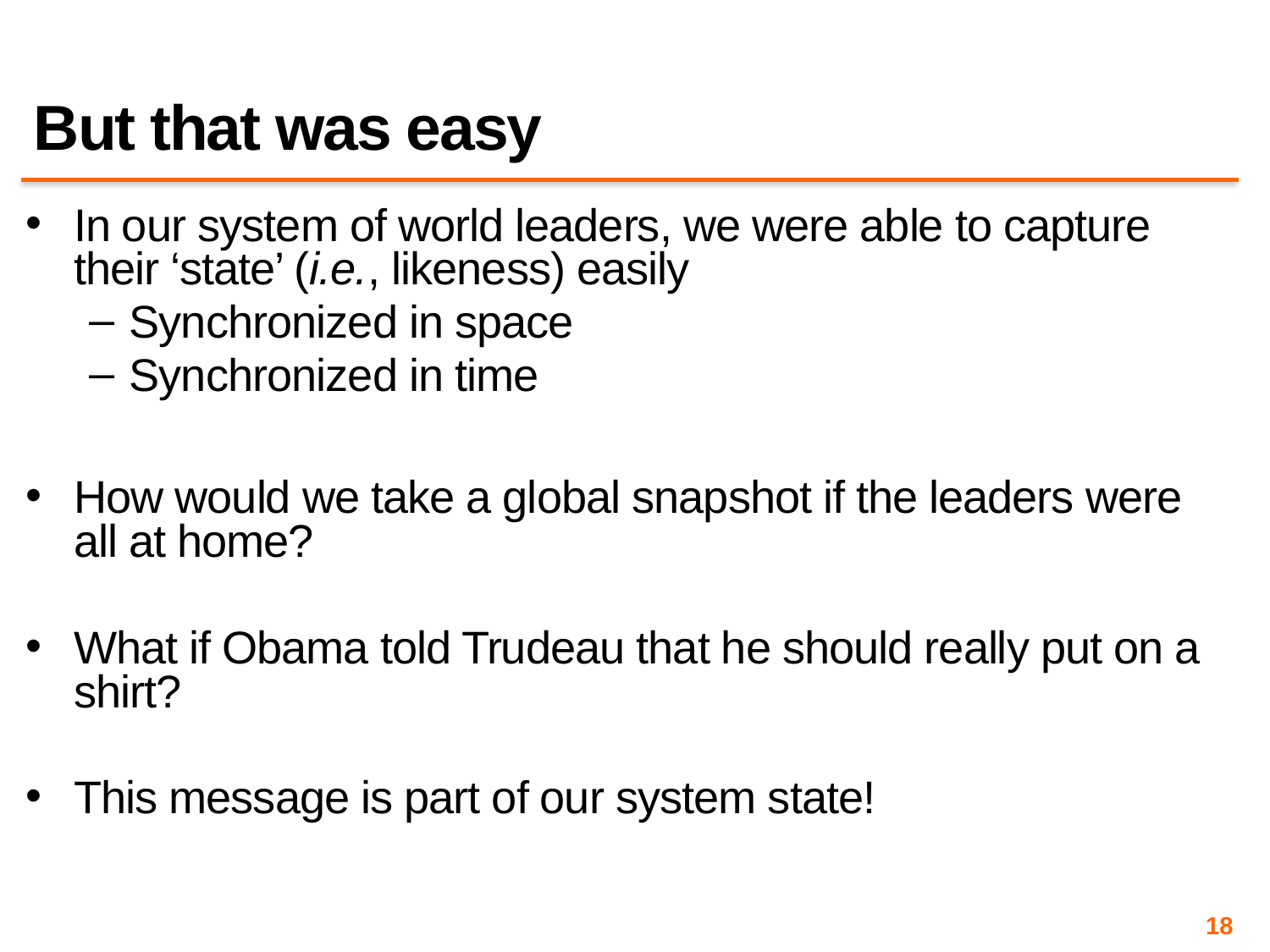

# But that was easy
In our system of world leaders, we were able to capture their ‘state’ (i.e., likeness) easily
Synchronized in space
Synchronized in time

How would we take a global snapshot if the leaders were all at home?

What if Obama told Trudeau that he should really put on a shirt?

This message is part of our system state!
18